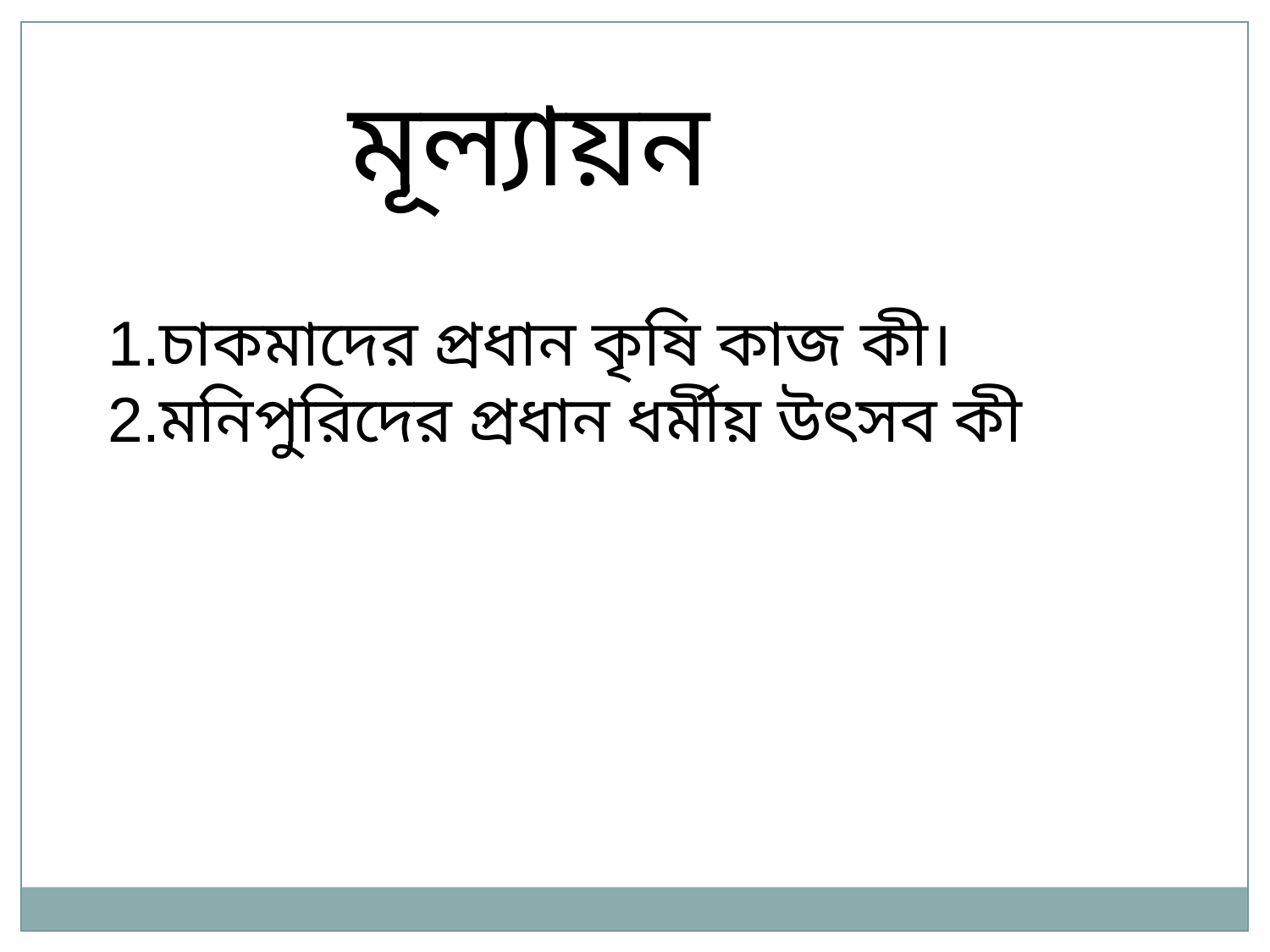

মূল্যায়ন
চাকমাদের প্রধান কৃষি কাজ কী।
মনিপুরিদের প্রধান ধর্মীয় উৎসব কী